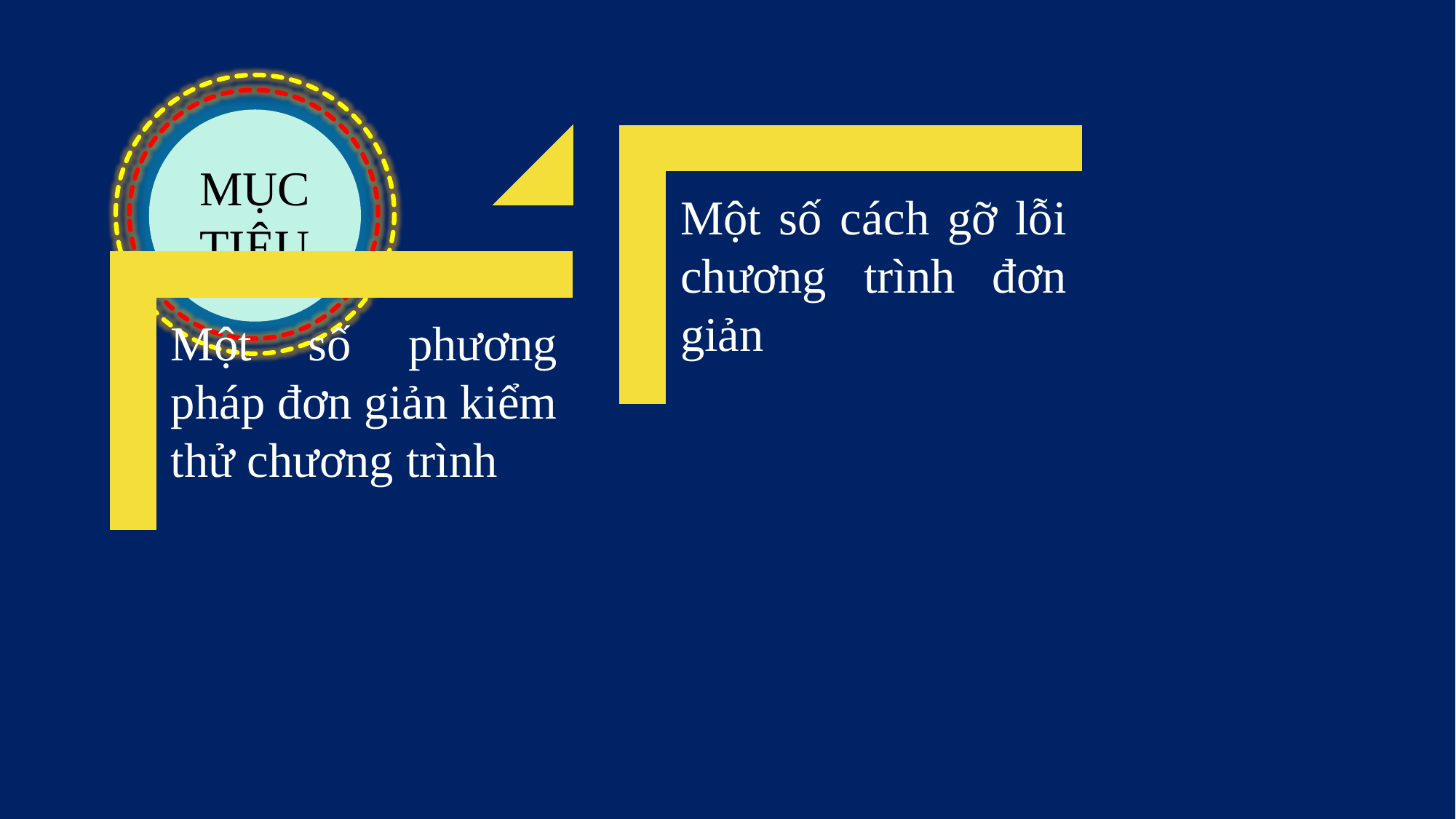

MỤC TIÊU
Một số phương pháp đơn giản kiểm thử chương trình
Một số cách gỡ lỗi chương trình đơn giản